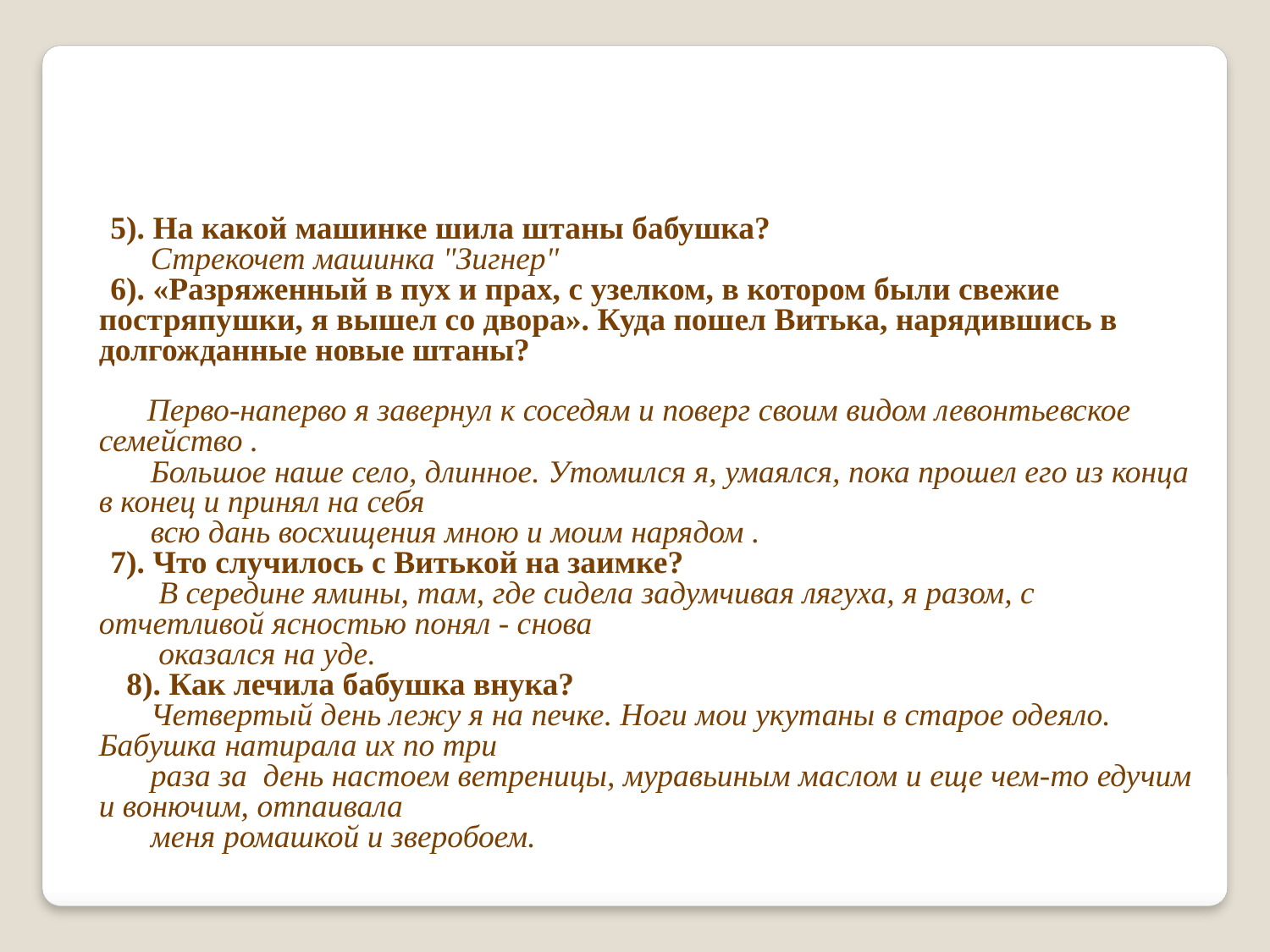

5). На какой машинке шила штаны бабушка?
           Стрекочет машинка "Зигнер"
      6). «Разряженный в пух и прах, с узелком, в котором были свежие постряпушки, я вышел со двора». Куда пошел Витька, нарядившись в долгожданные новые штаны?
      Перво-наперво я завернул к соседям и поверг своим видом левонтьевское семейство .
           Большое наше село, длинное. Утомился я, умаялся, пока прошел его из конца в конец и принял на себя
           всю дань восхищения мною и моим нарядом .
      7). Что случилось с Витькой на заимке?
            В середине ямины, там, где сидела задумчивая лягуха, я разом, с отчетливой ясностью понял - снова
            оказался на уде.
        8). Как лечила бабушка внука?
           Четвертый день лежу я на печке. Ноги мои укутаны в старое одеяло. Бабушка натирала их по три
           раза за  день настоем ветреницы, муравьиным маслом и еще чем-то едучим и вонючим, отпаивала
           меня ромашкой и зверобоем.